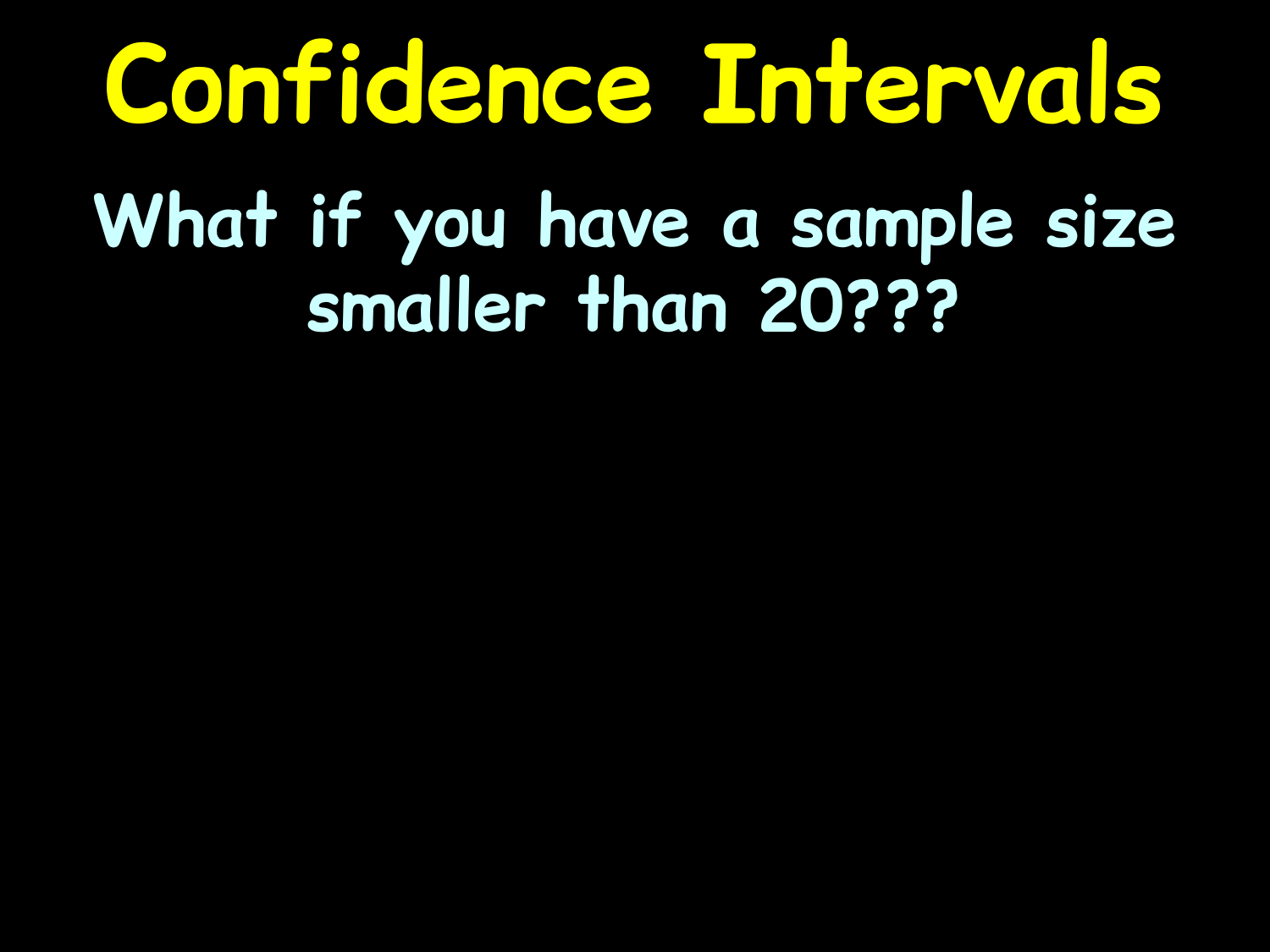

# Confidence Intervals
What if you have a sample size smaller than 20???